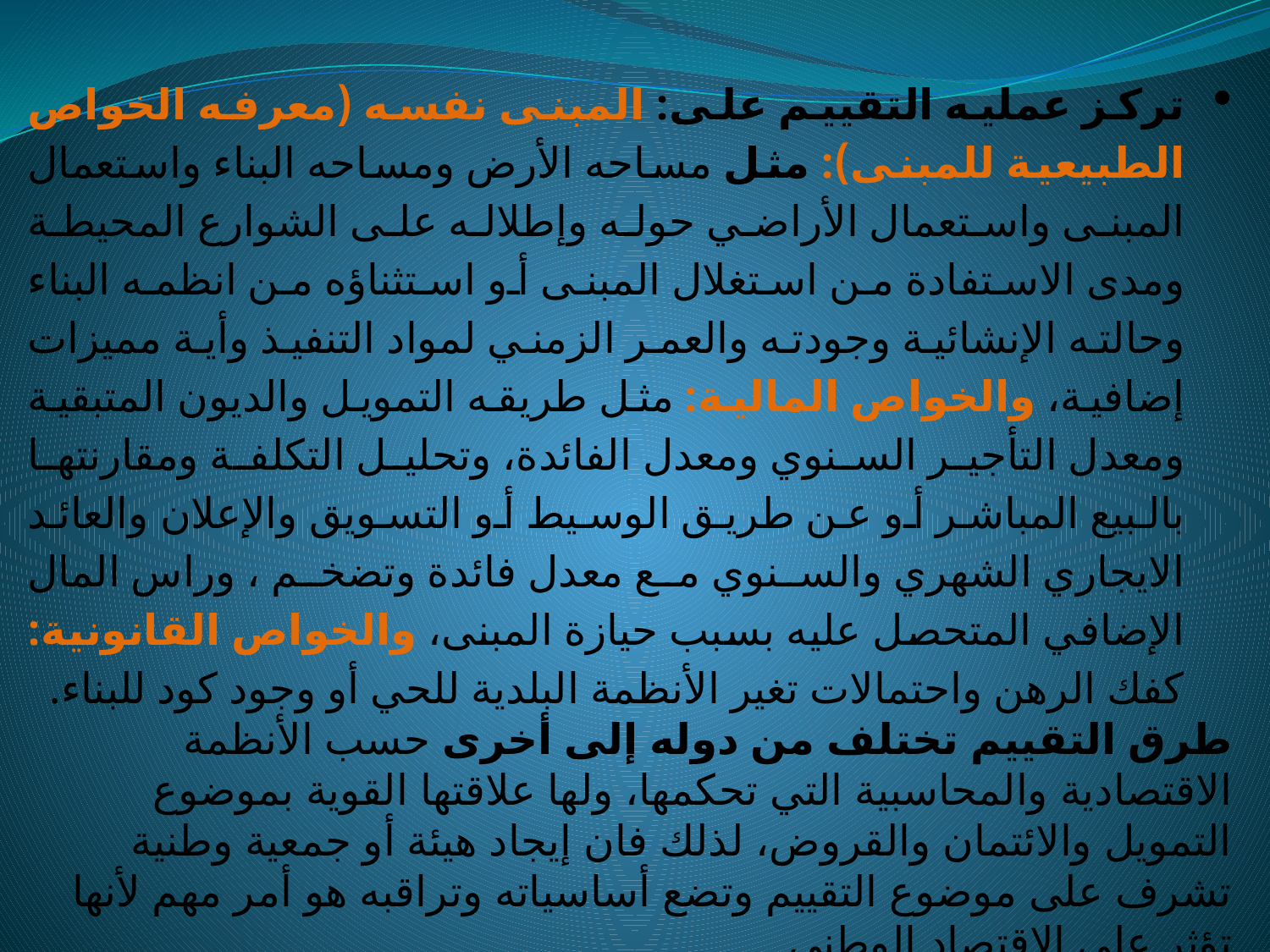

تركز عمليه التقييم على: المبنى نفسه (معرفه الخواص الطبيعية للمبنى): مثل مساحه الأرض ومساحه البناء واستعمال المبنى واستعمال الأراضي حوله وإطلاله على الشوارع المحيطة ومدى الاستفادة من استغلال المبنى أو استثناؤه من انظمه البناء وحالته الإنشائية وجودته والعمر الزمني لمواد التنفيذ وأية مميزات إضافية، والخواص المالية: مثل طريقه التمويل والديون المتبقية ومعدل التأجير السنوي ومعدل الفائدة، وتحليل التكلفة ومقارنتها بالبيع المباشر أو عن طريق الوسيط أو التسويق والإعلان والعائد الايجاري الشهري والسنوي مع معدل فائدة وتضخم ، وراس المال الإضافي المتحصل عليه بسبب حيازة المبنى، والخواص القانونية: كفك الرهن واحتمالات تغير الأنظمة البلدية للحي أو وجود كود للبناء.
طرق التقييم تختلف من دوله إلى أخرى حسب الأنظمة الاقتصادية والمحاسبية التي تحكمها، ولها علاقتها القوية بموضوع التمويل والائتمان والقروض، لذلك فان إيجاد هيئة أو جمعية وطنية تشرف على موضوع التقييم وتضع أساسياته وتراقبه هو أمر مهم لأنها تؤثر على الاقتصاد الوطني